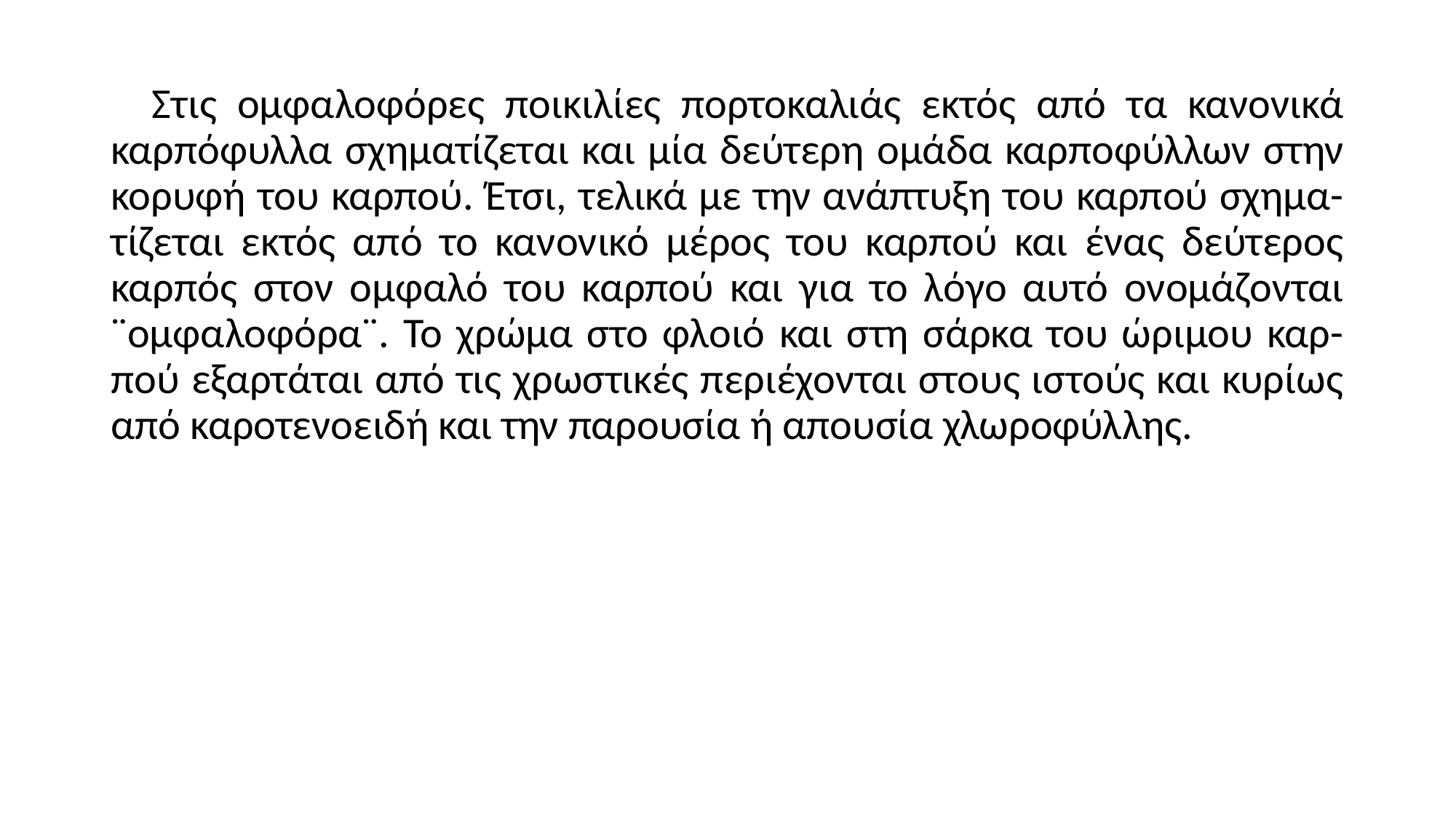

Στις ομφαλοφόρες ποικιλίες πορτοκαλιάς εκτός από τα κανονικά καρπόφυλλα σχηματίζεται και μία δεύτερη ομάδα καρποφύλλων στην κορυφή του καρπού. Έτσι, τελικά με την ανάπτυξη του καρπού σχημα-τίζεται εκτός από το κανονικό μέρος του καρπού και ένας δεύτερος καρπός στον ομφαλό του καρπού και για το λόγο αυτό ονομάζονται ¨ομφαλοφόρα¨. Το χρώμα στο φλοιό και στη σάρκα του ώριμου καρ-πού εξαρτάται από τις χρωστικές περιέχονται στους ιστούς και κυρίως από καροτενοειδή και την παρουσία ή απουσία χλωροφύλλης.